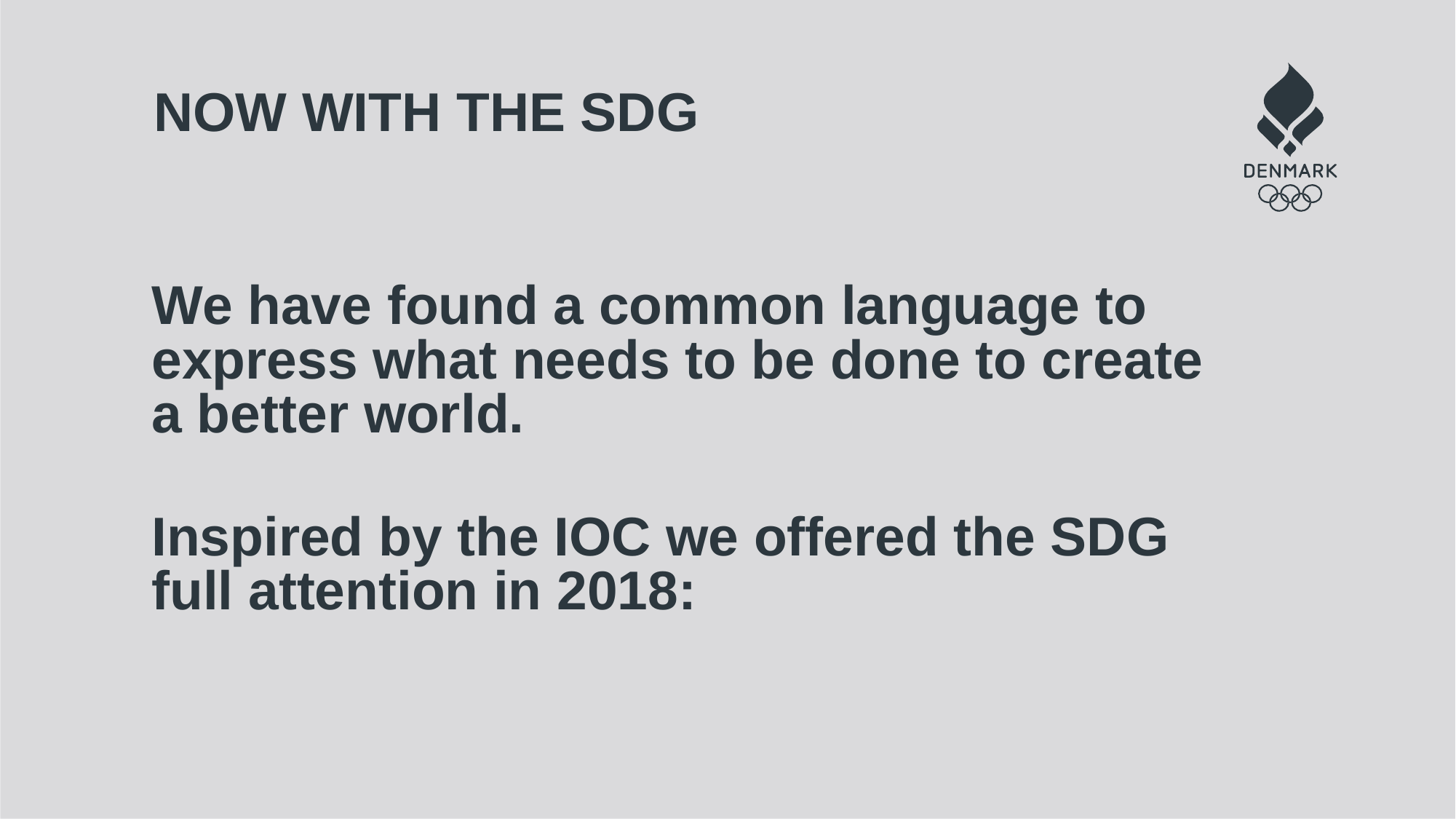

# Now with the sdg
We have found a common language to express what needs to be done to create a better world.

Inspired by the IOC we offered the SDG full attention in 2018: